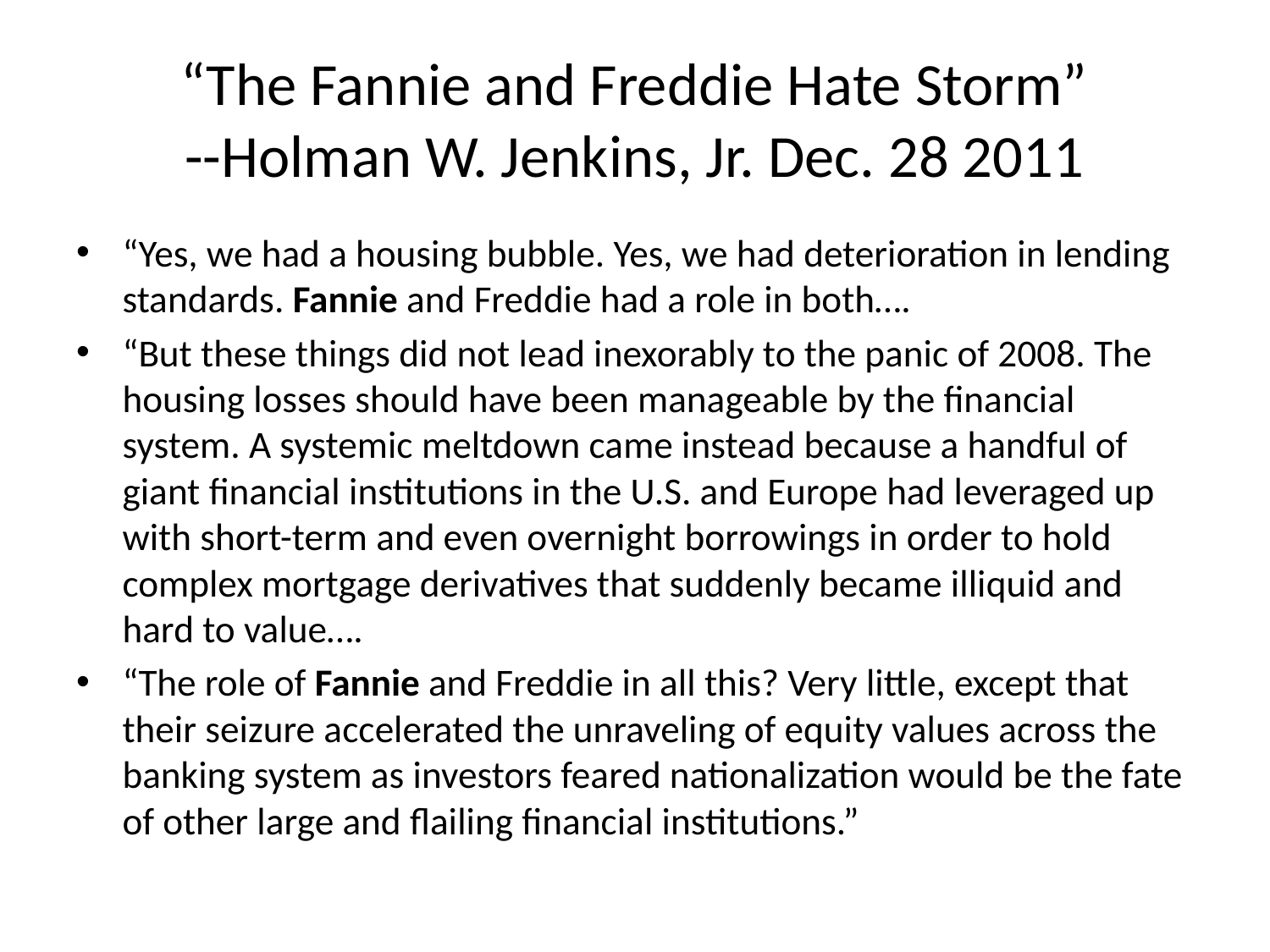

# “The Fannie and Freddie Hate Storm” --Holman W. Jenkins, Jr. Dec. 28 2011
“Yes, we had a housing bubble. Yes, we had deterioration in lending standards. Fannie and Freddie had a role in both….
“But these things did not lead inexorably to the panic of 2008. The housing losses should have been manageable by the financial system. A systemic meltdown came instead because a handful of giant financial institutions in the U.S. and Europe had leveraged up with short-term and even overnight borrowings in order to hold complex mortgage derivatives that suddenly became illiquid and hard to value….
“The role of Fannie and Freddie in all this? Very little, except that their seizure accelerated the unraveling of equity values across the banking system as investors feared nationalization would be the fate of other large and flailing financial institutions.”